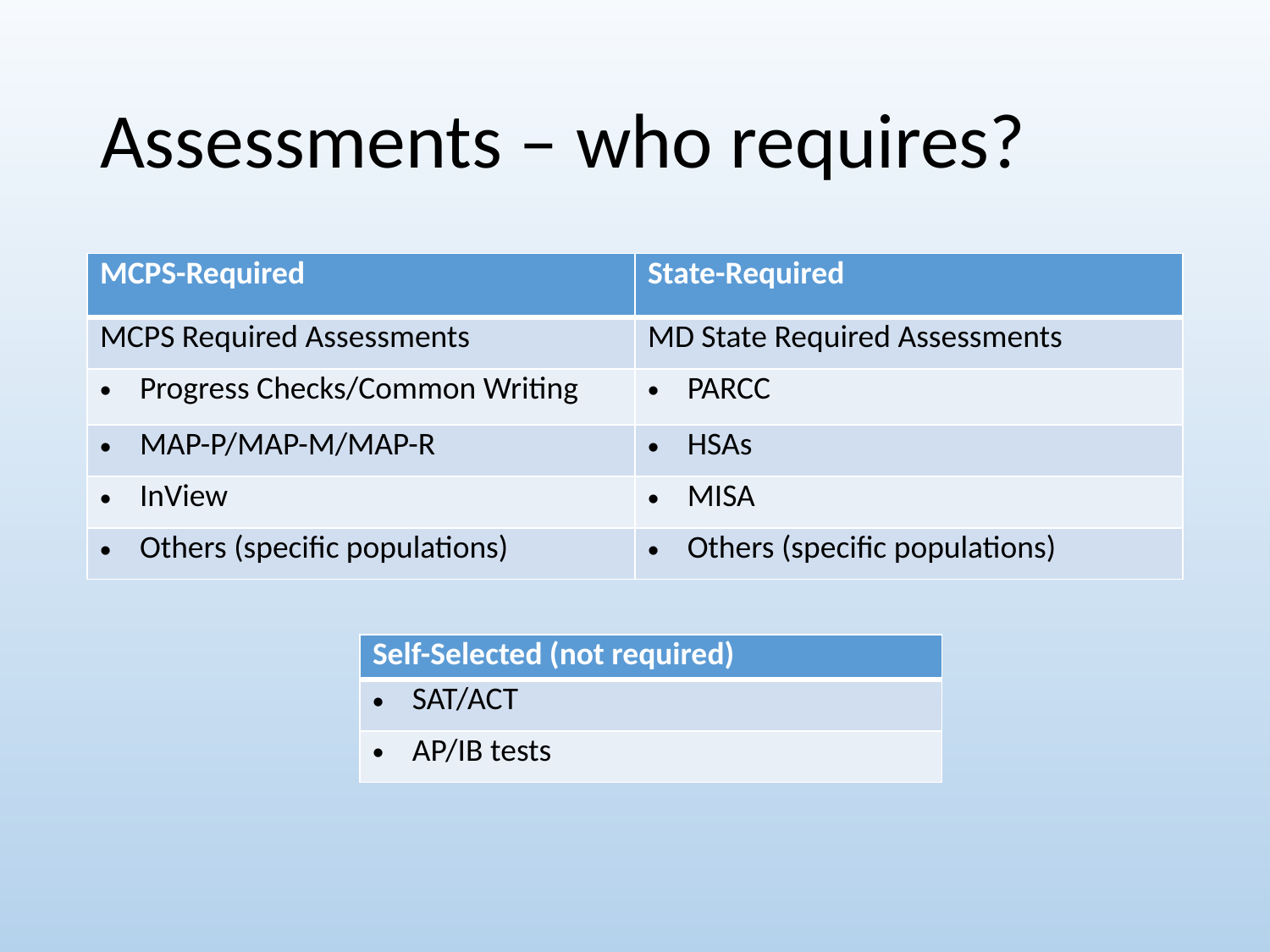

# Assessments – who requires?
| MCPS-Required | State-Required |
| --- | --- |
| MCPS Required Assessments | MD State Required Assessments |
| Progress Checks/Common Writing | PARCC |
| MAP-P/MAP-M/MAP-R | HSAs |
| InView | MISA |
| Others (specific populations) | Others (specific populations) |
| Self-Selected (not required) |
| --- |
| SAT/ACT |
| AP/IB tests |